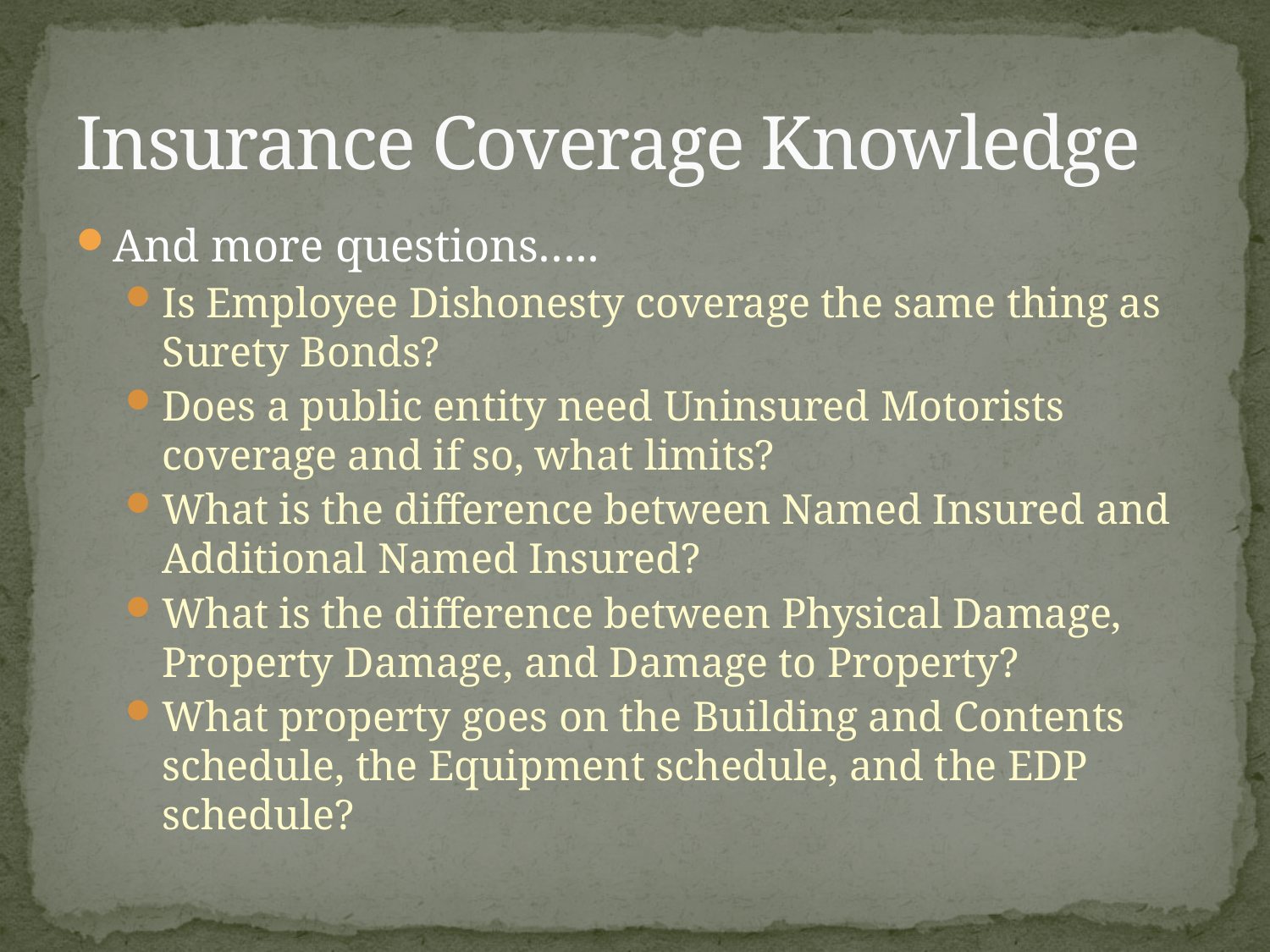

# Insurance Coverage Knowledge
And more questions…..
Is Employee Dishonesty coverage the same thing as Surety Bonds?
Does a public entity need Uninsured Motorists coverage and if so, what limits?
What is the difference between Named Insured and Additional Named Insured?
What is the difference between Physical Damage, Property Damage, and Damage to Property?
What property goes on the Building and Contents schedule, the Equipment schedule, and the EDP schedule?